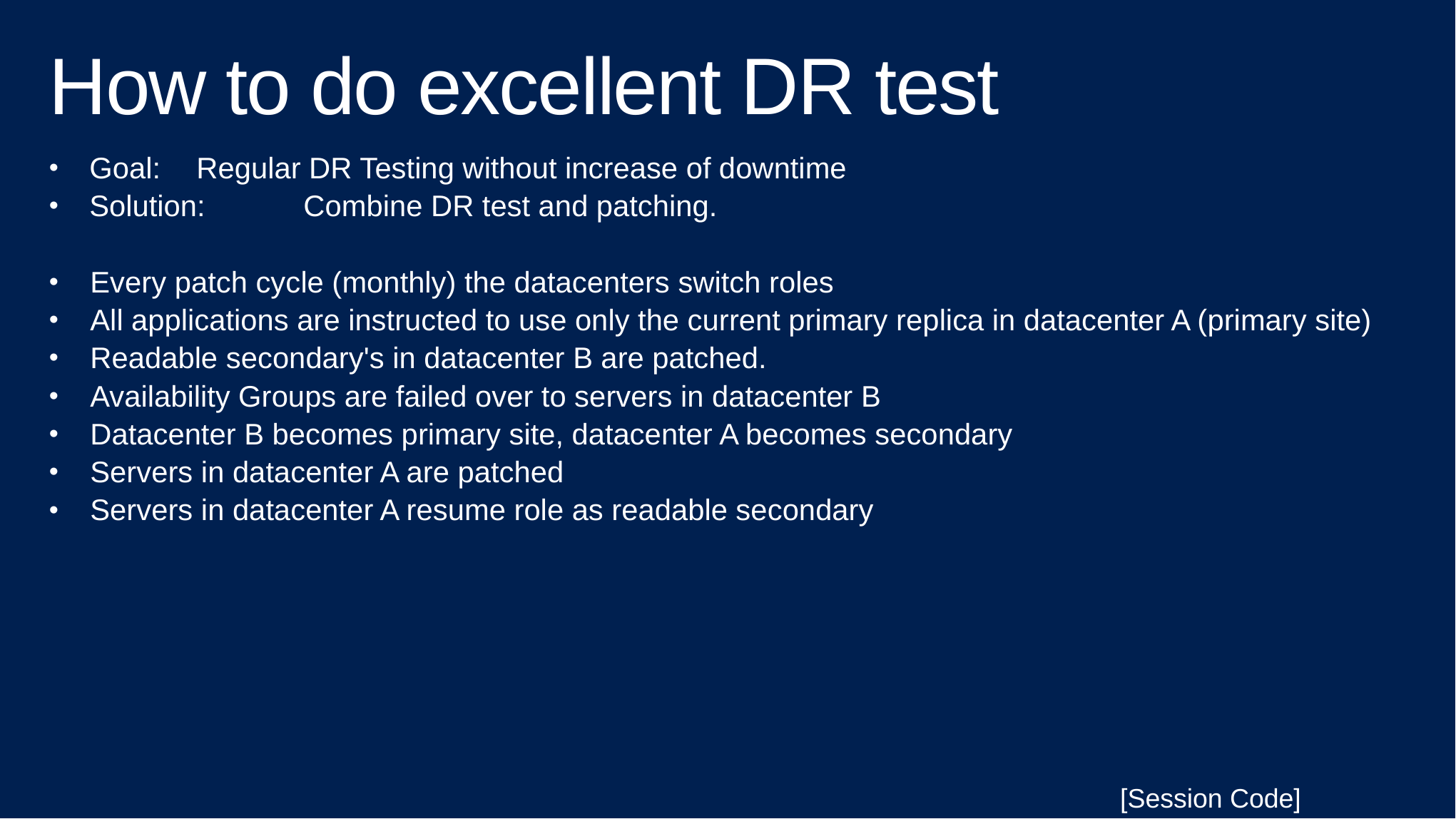

# How to do excellent DR test
Goal: 	Regular DR Testing without increase of downtime
Solution:	Combine DR test and patching.

Every patch cycle (monthly) the datacenters switch roles
All applications are instructed to use only the current primary replica in datacenter A (primary site)
Readable secondary's in datacenter B are patched.
Availability Groups are failed over to servers in datacenter B
Datacenter B becomes primary site, datacenter A becomes secondary
Servers in datacenter A are patched
Servers in datacenter A resume role as readable secondary

[Session Code]